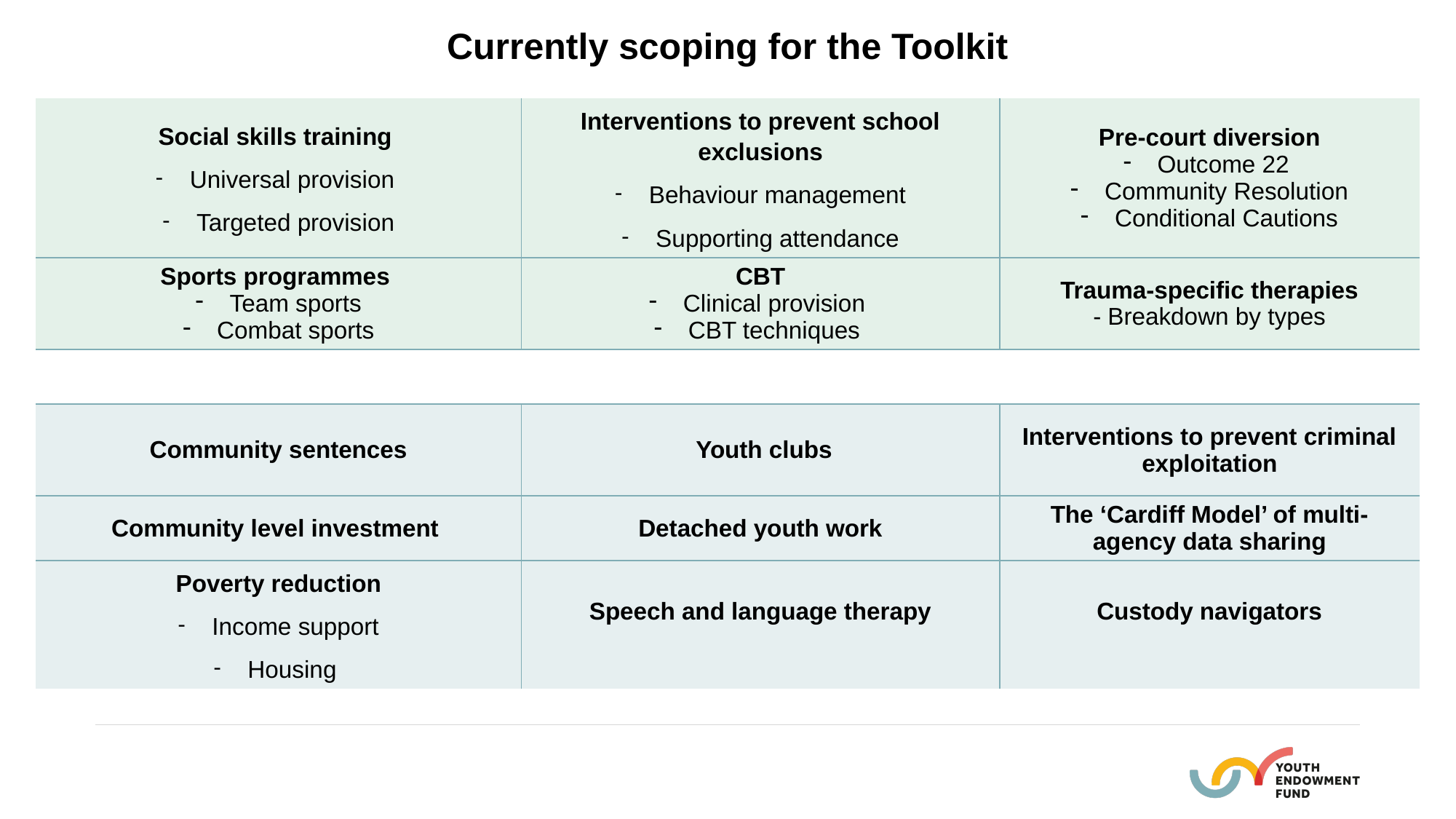

Currently scoping for the Toolkit
| Social skills training Universal provision Targeted provision | Interventions to prevent school exclusions Behaviour management Supporting attendance | Pre-court diversion Outcome 22 Community Resolution Conditional Cautions |
| --- | --- | --- |
| Sports programmes Team sports Combat sports | CBT Clinical provision CBT techniques | Trauma-specific therapies - Breakdown by types |
| Community sentences | Youth clubs | Interventions to prevent criminal exploitation |
| --- | --- | --- |
| Community level investment | Detached youth work | The ‘Cardiff Model’ of multi-agency data sharing |
| Poverty reduction Income support Housing | Speech and language therapy | Custody navigators |